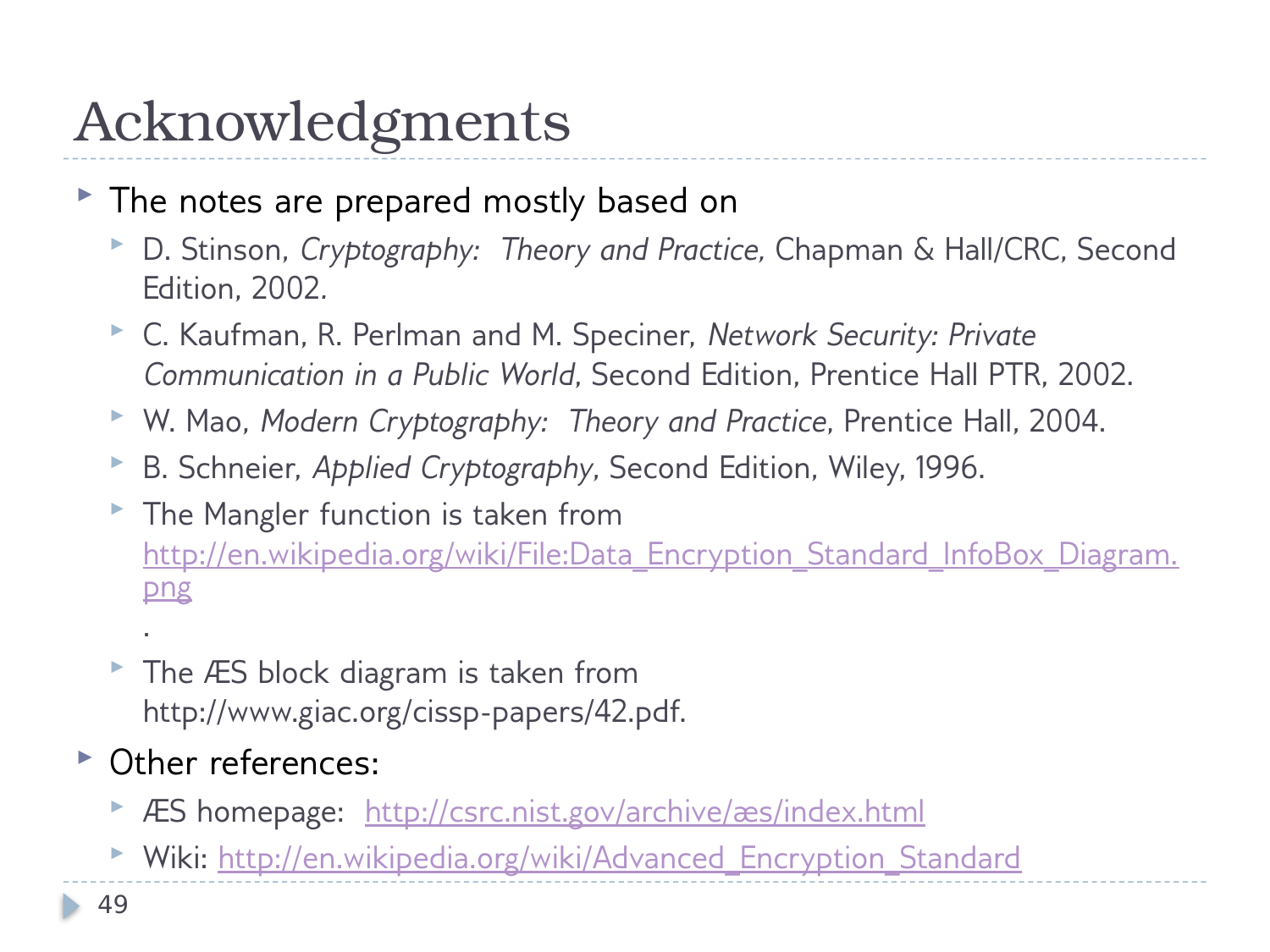

# Acknowledgments
The notes are prepared mostly based on
D. Stinson, Cryptography:  Theory and Practice, Chapman & Hall/CRC, Second Edition, 2002.
C. Kaufman, R. Perlman and M. Speciner, Network Security: Private Communication in a Public World, Second Edition, Prentice Hall PTR, 2002.
W. Mao, Modern Cryptography:  Theory and Practice, Prentice Hall, 2004.
B. Schneier, Applied Cryptography, Second Edition, Wiley, 1996.
The Mangler function is taken from http://en.wikipedia.org/wiki/File:Data_Encryption_Standard_InfoBox_Diagram.png.
The AES block diagram is taken from http://www.giac.org/cissp-papers/42.pdf.
Other references:
AES homepage:  http://csrc.nist.gov/archive/aes/index.html
Wiki: http://en.wikipedia.org/wiki/Advanced_Encryption_Standard
49